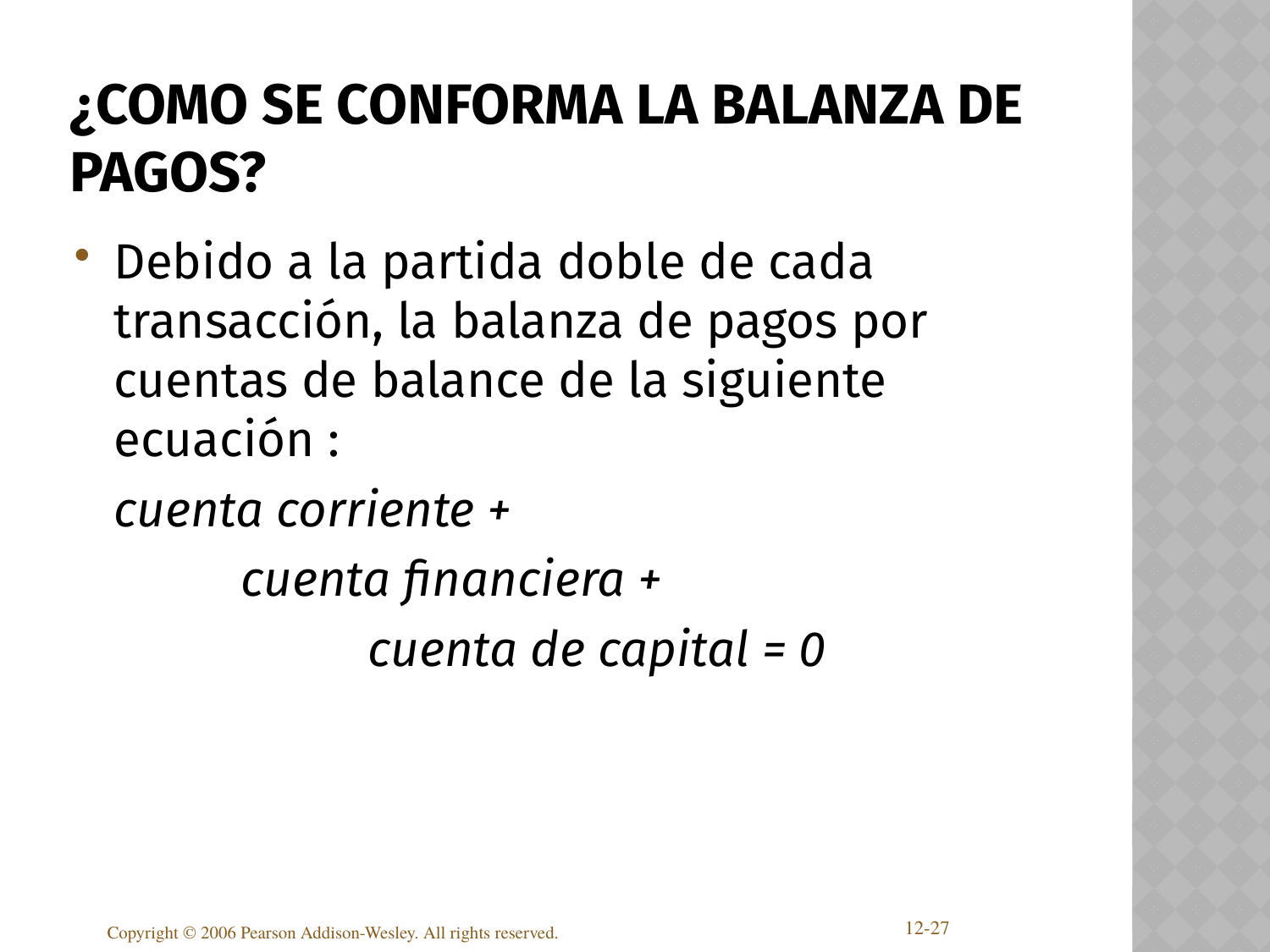

# ¿Como se conforma la Balanza de Pagos?
Debido a la partida doble de cada transacción, la balanza de pagos por cuentas de balance de la siguiente ecuación :
	cuenta corriente +
		cuenta financiera +
			cuenta de capital = 0
12-27
Copyright © 2006 Pearson Addison-Wesley. All rights reserved.